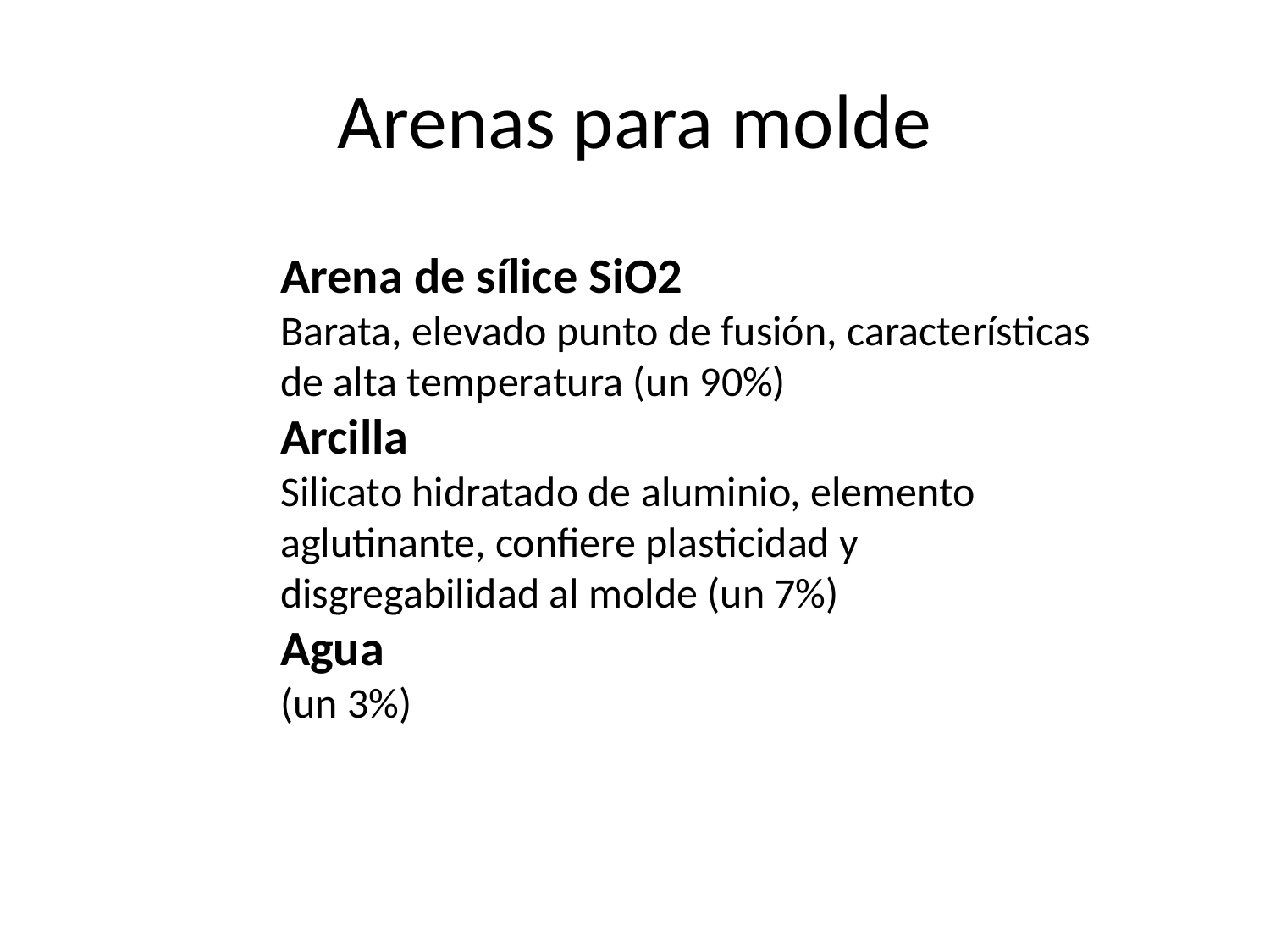

# Arenas para molde
Arena de sílice SiO2
Barata, elevado punto de fusión, características de alta temperatura (un 90%)
Arcilla
Silicato hidratado de aluminio, elemento aglutinante, confiere plasticidad y disgregabilidad al molde (un 7%)
Agua
(un 3%)